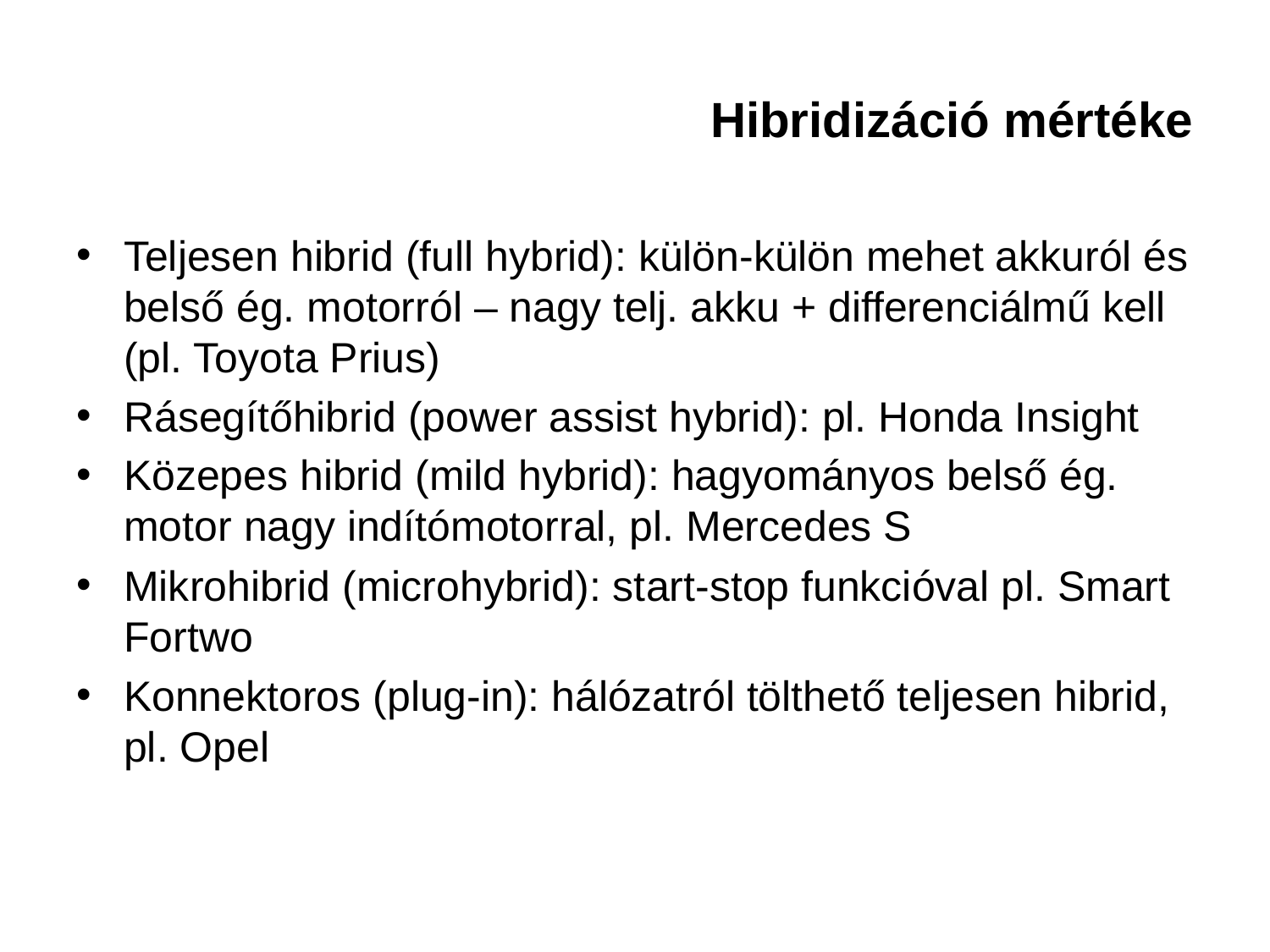

# Hibridizáció mértéke
Teljesen hibrid (full hybrid): külön-külön mehet akkuról és belső ég. motorról – nagy telj. akku + differenciálmű kell (pl. Toyota Prius)
Rásegítőhibrid (power assist hybrid): pl. Honda Insight
Közepes hibrid (mild hybrid): hagyományos belső ég. motor nagy indítómotorral, pl. Mercedes S
Mikrohibrid (microhybrid): start-stop funkcióval pl. Smart Fortwo
Konnektoros (plug-in): hálózatról tölthető teljesen hibrid, pl. Opel